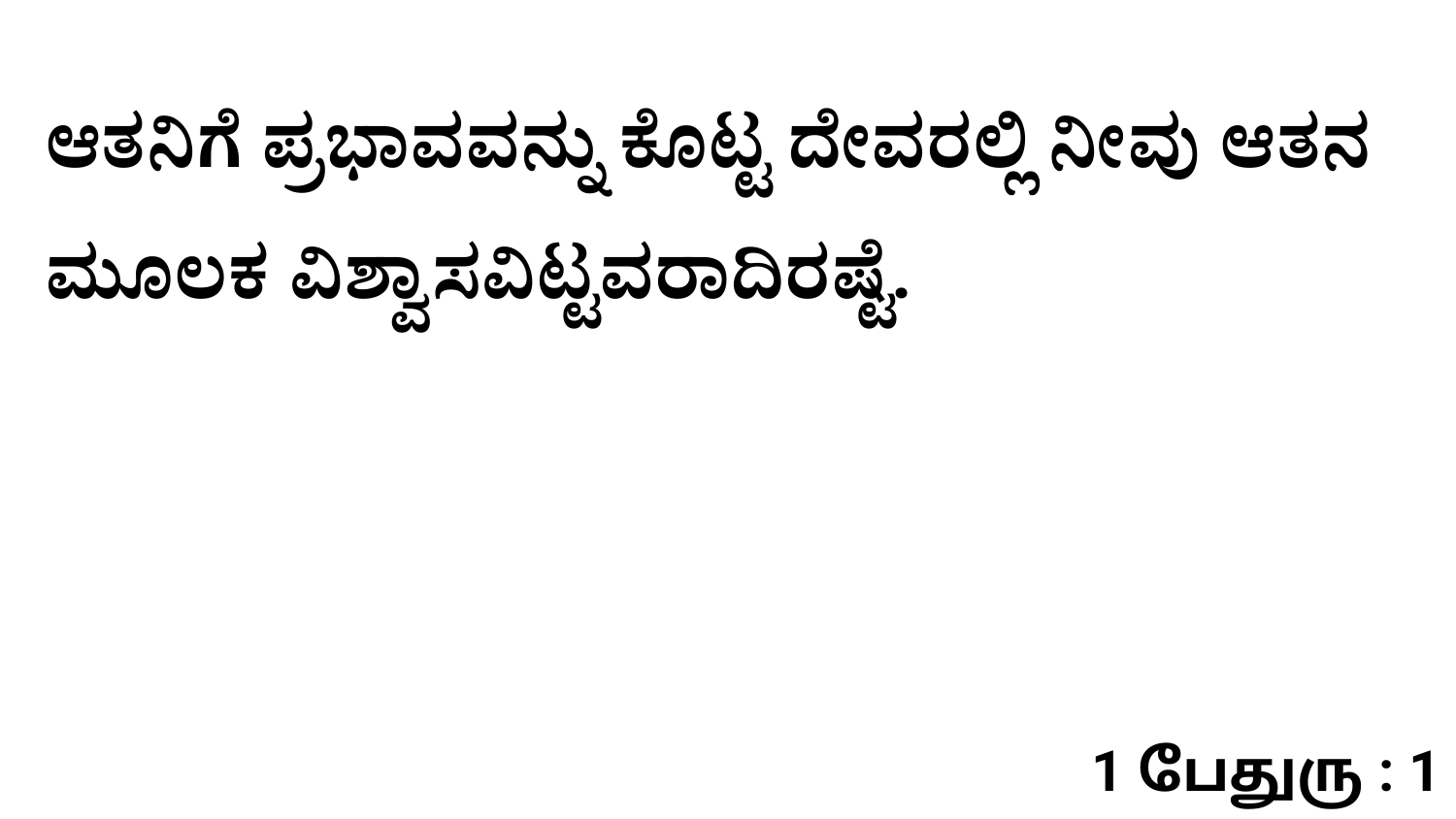

ಆತನಿಗೆ ಪ್ರಭಾವವನ್ನು ಕೊಟ್ಟ ದೇವರಲ್ಲಿ ನೀವು ಆತನ ಮೂಲಕ ವಿಶ್ವಾಸವಿಟ್ಟವರಾದಿರಷ್ಟೆ.
1 பேதுரு : 1